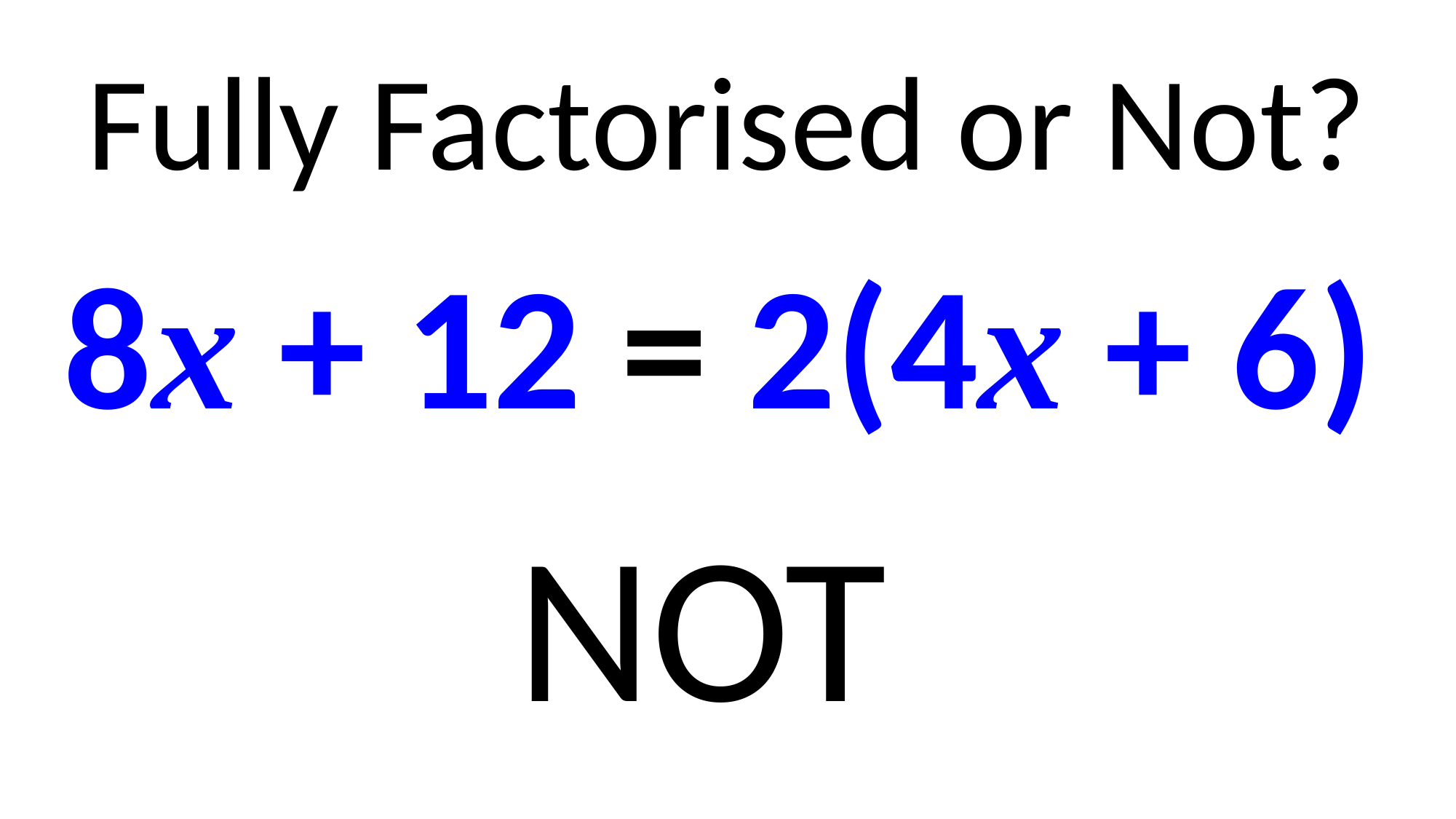

Fully Factorised or Not?
8x + 12 = 2(4x + 6)
NOT